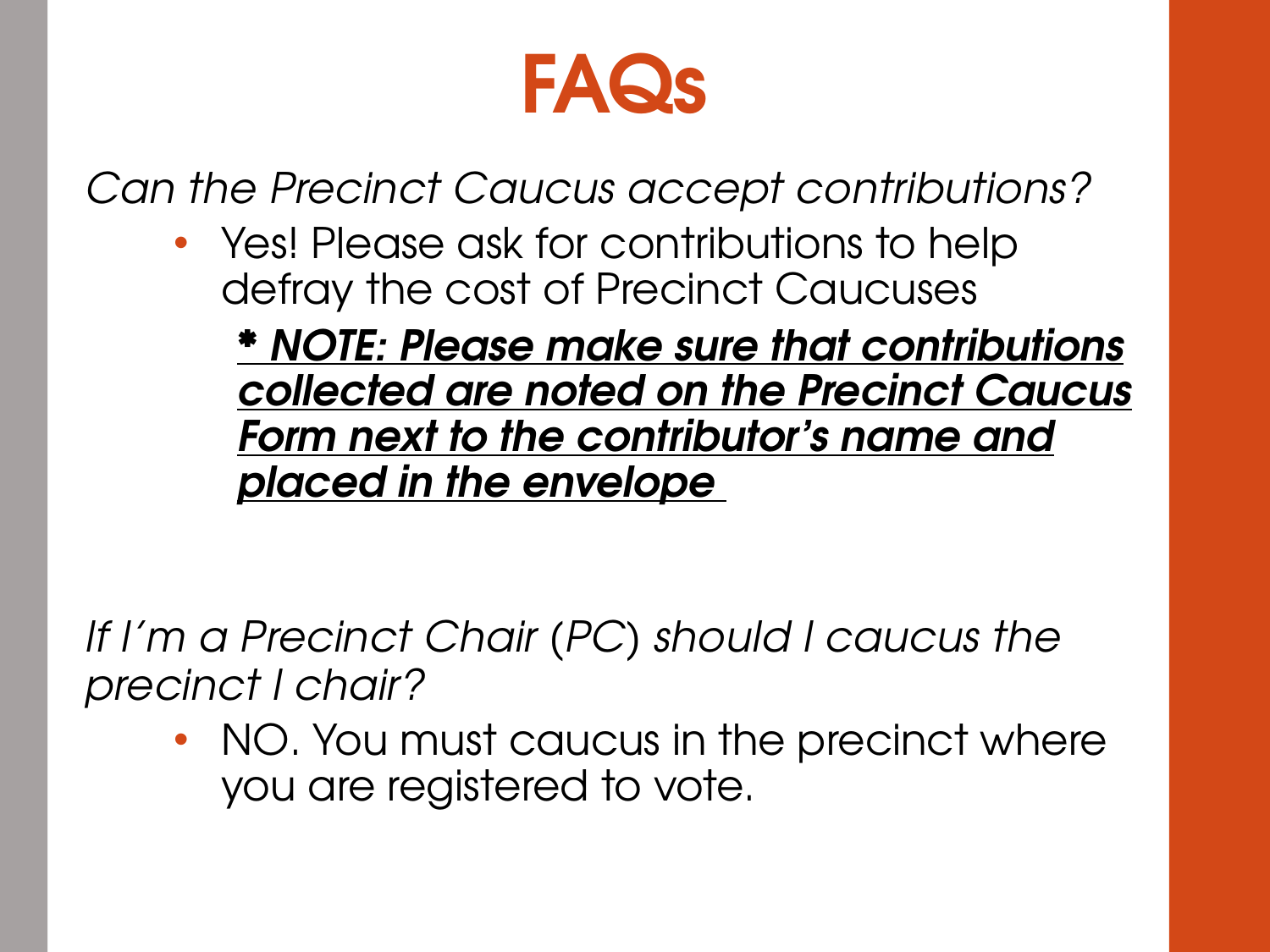

# FAQs
Can the Precinct Caucus accept contributions?
Yes! Please ask for contributions to help defray the cost of Precinct Caucuses
* NOTE: Please make sure that contributions collected are noted on the Precinct Caucus Form next to the contributor’s name and placed in the envelope

If I’m a Precinct Chair (PC) should I caucus the precinct I chair?
NO. You must caucus in the precinct where you are registered to vote.